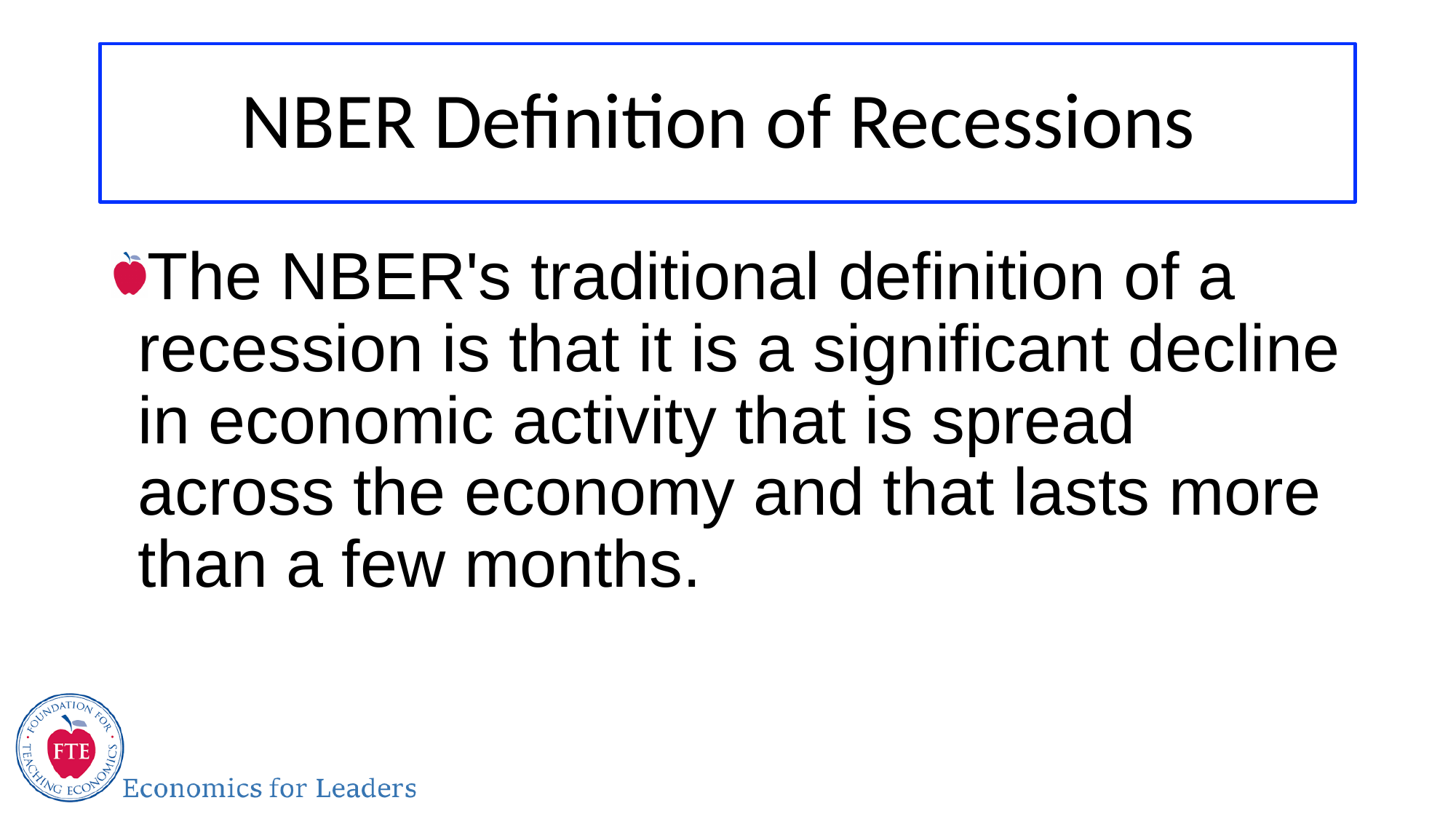

# NBER Definition of Recessions
The NBER's traditional definition of a recession is that it is a significant decline in economic activity that is spread across the economy and that lasts more than a few months.